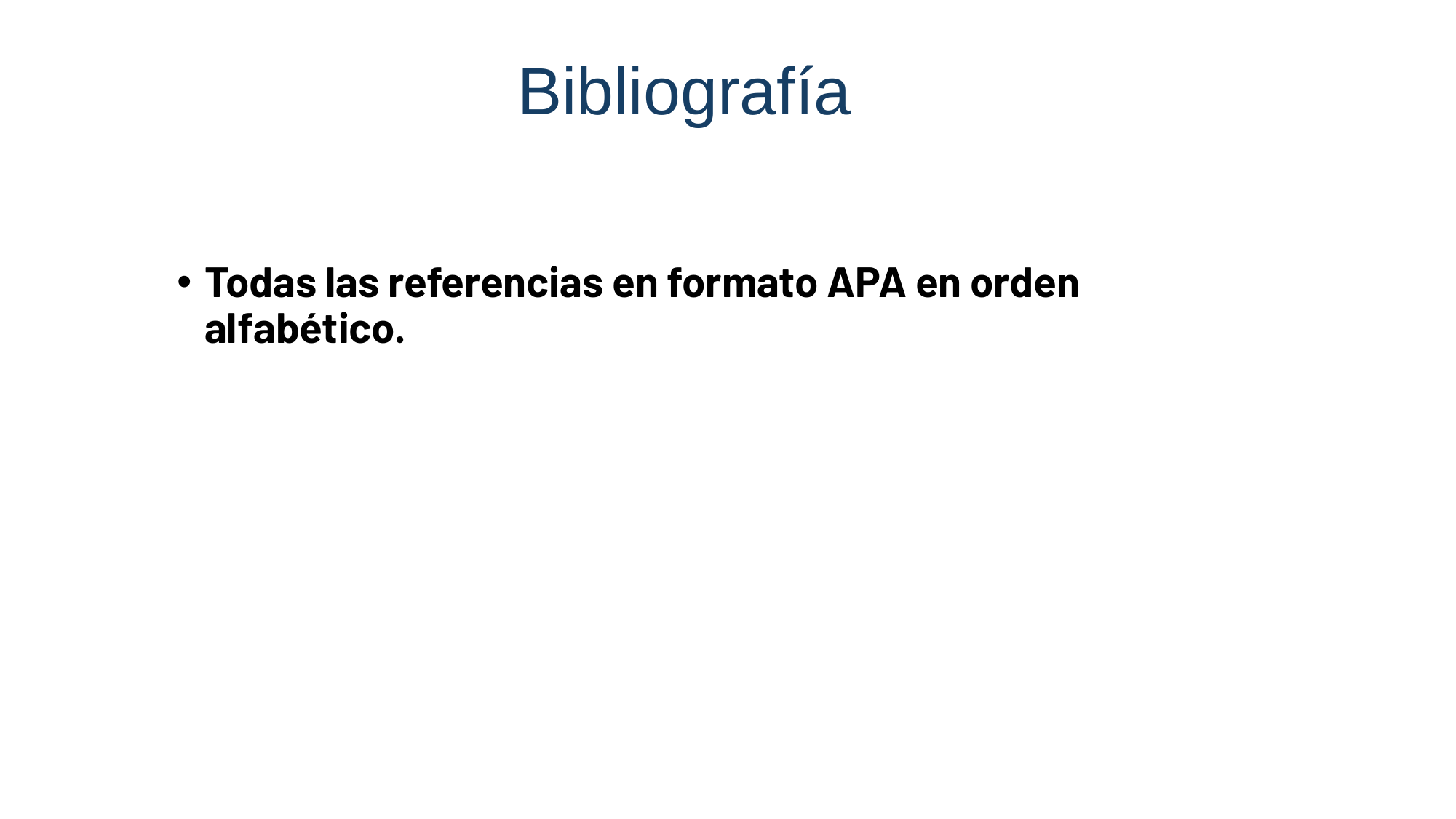

Bibliografía
Todas las referencias en formato APA en orden alfabético.